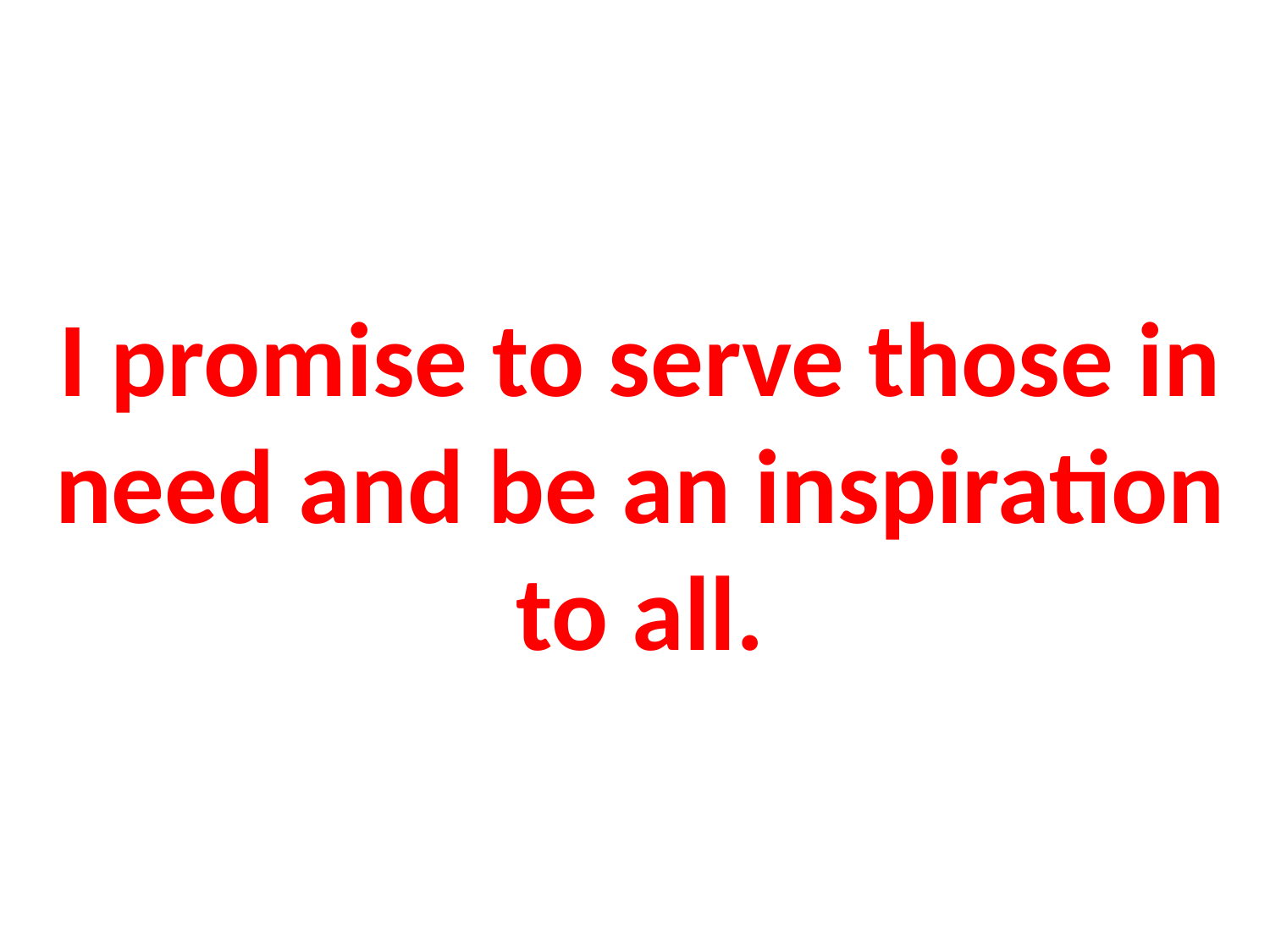

# I promise to serve those in need and be an inspiration to all.